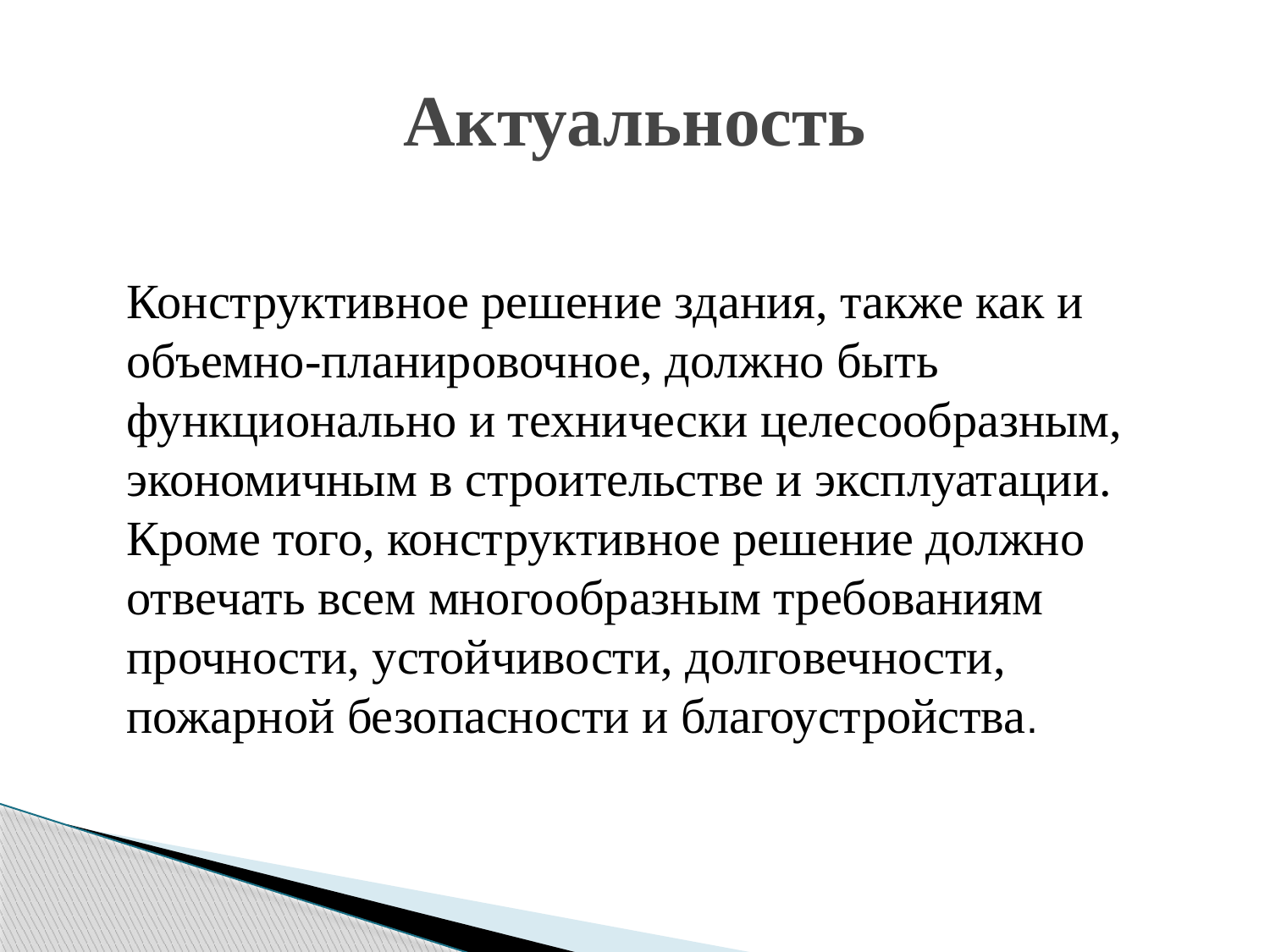

# Актуальность

	Конструктивное решение здания, также как и объемно-планировочное, должно быть функционально и технически целесообразным, экономичным в строительстве и эксплуатации. Кроме того, конструктивное решение должно отвечать всем многообразным требованиям прочности, устойчивости, долговечности, пожарной безопасности и благоустройства.